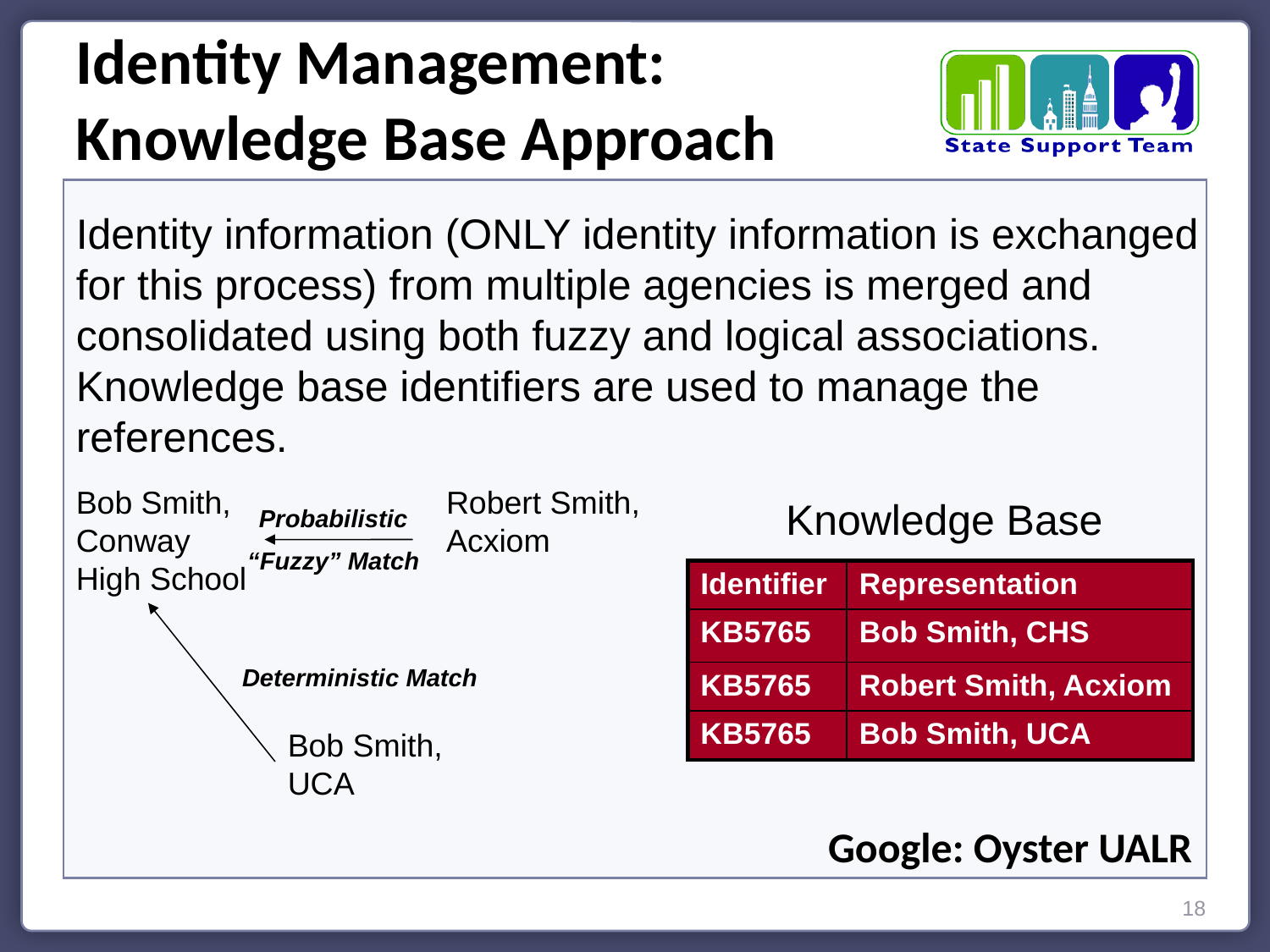

Identity Management: Knowledge Base Approach
Identity information (ONLY identity information is exchanged for this process) from multiple agencies is merged and consolidated using both fuzzy and logical associations. Knowledge base identifiers are used to manage the references.
Bob Smith, Conway High School
Robert Smith, Acxiom
Knowledge Base
Probabilistic
“Fuzzy” Match

| Identifier | Representation |
| --- | --- |
| KB5765 | Bob Smith, CHS |
| KB5765 | Robert Smith, Acxiom |
| KB5765 | Bob Smith, UCA |

Deterministic Match
Bob Smith, UCA
Google: Oyster UALR
18